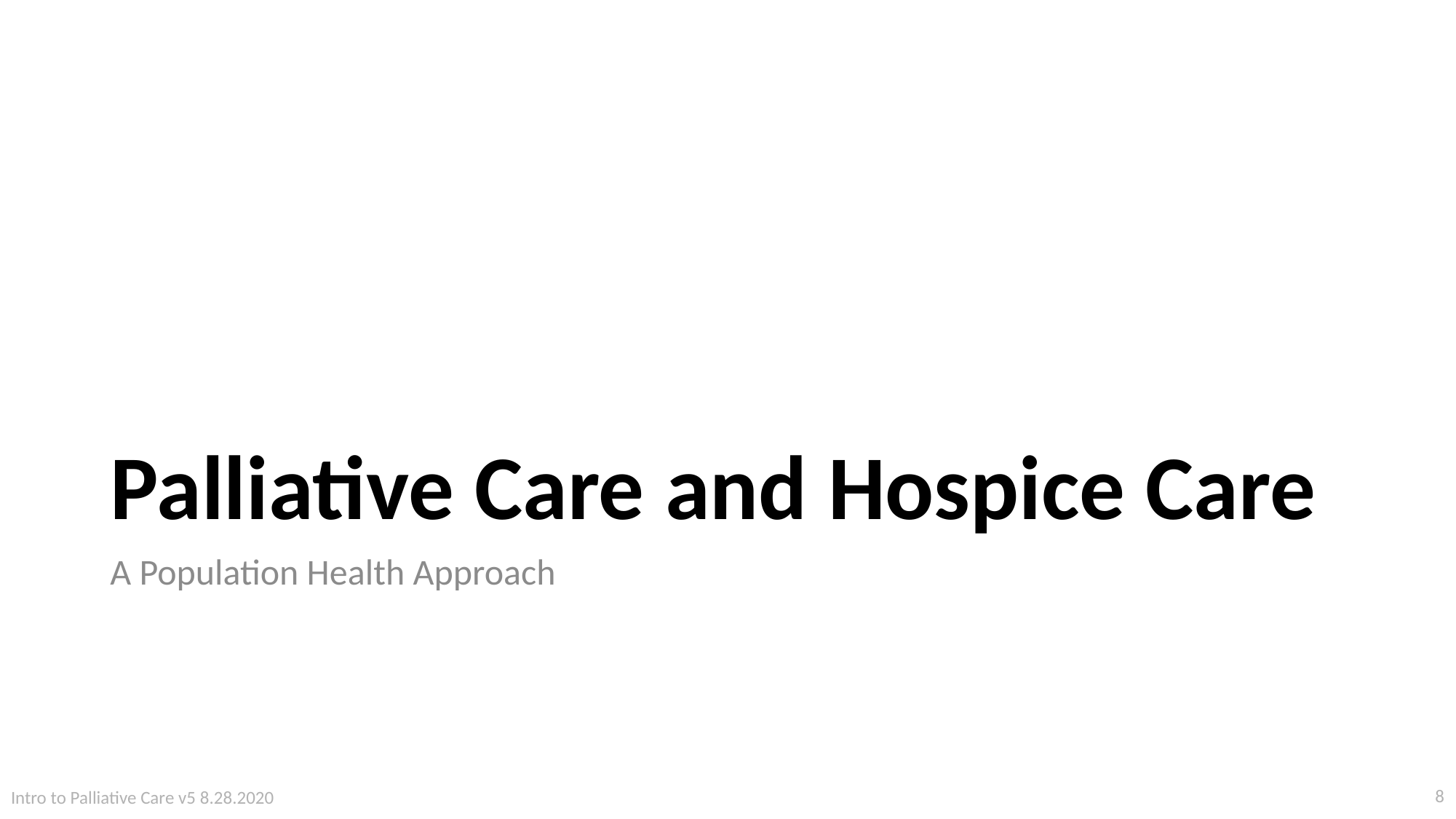

# Palliative Care and Hospice Care
A Population Health Approach
8
Intro to Palliative Care v5 8.28.2020